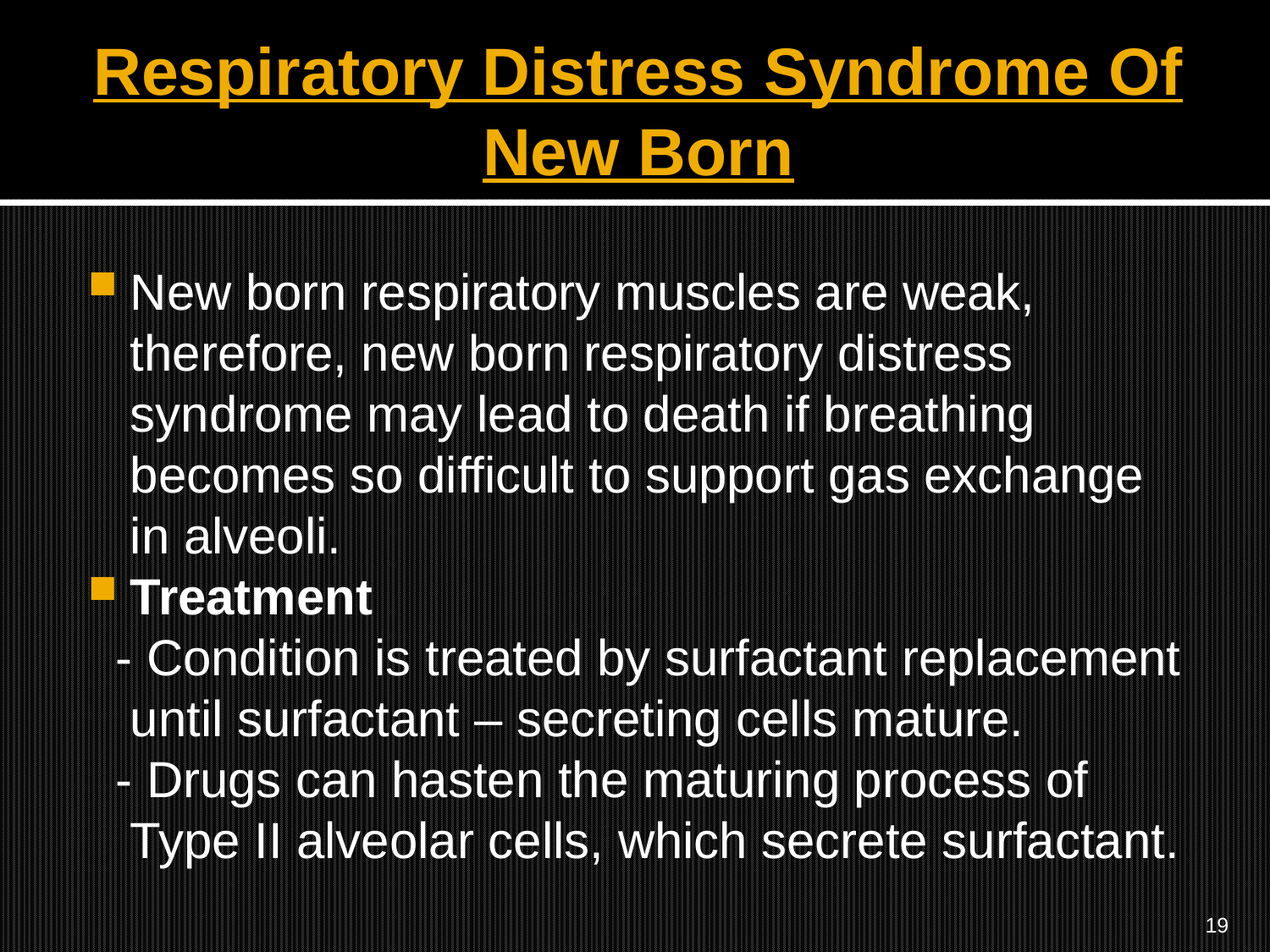

# Respiratory Distress Syndrome Of New Born
New born respiratory muscles are weak, therefore, new born respiratory distress syndrome may lead to death if breathing becomes so difficult to support gas exchange in alveoli.
Treatment
  - Condition is treated by surfactant replacement until surfactant – secreting cells mature.
  - Drugs can hasten the maturing process of Type II alveolar cells, which secrete surfactant.

19